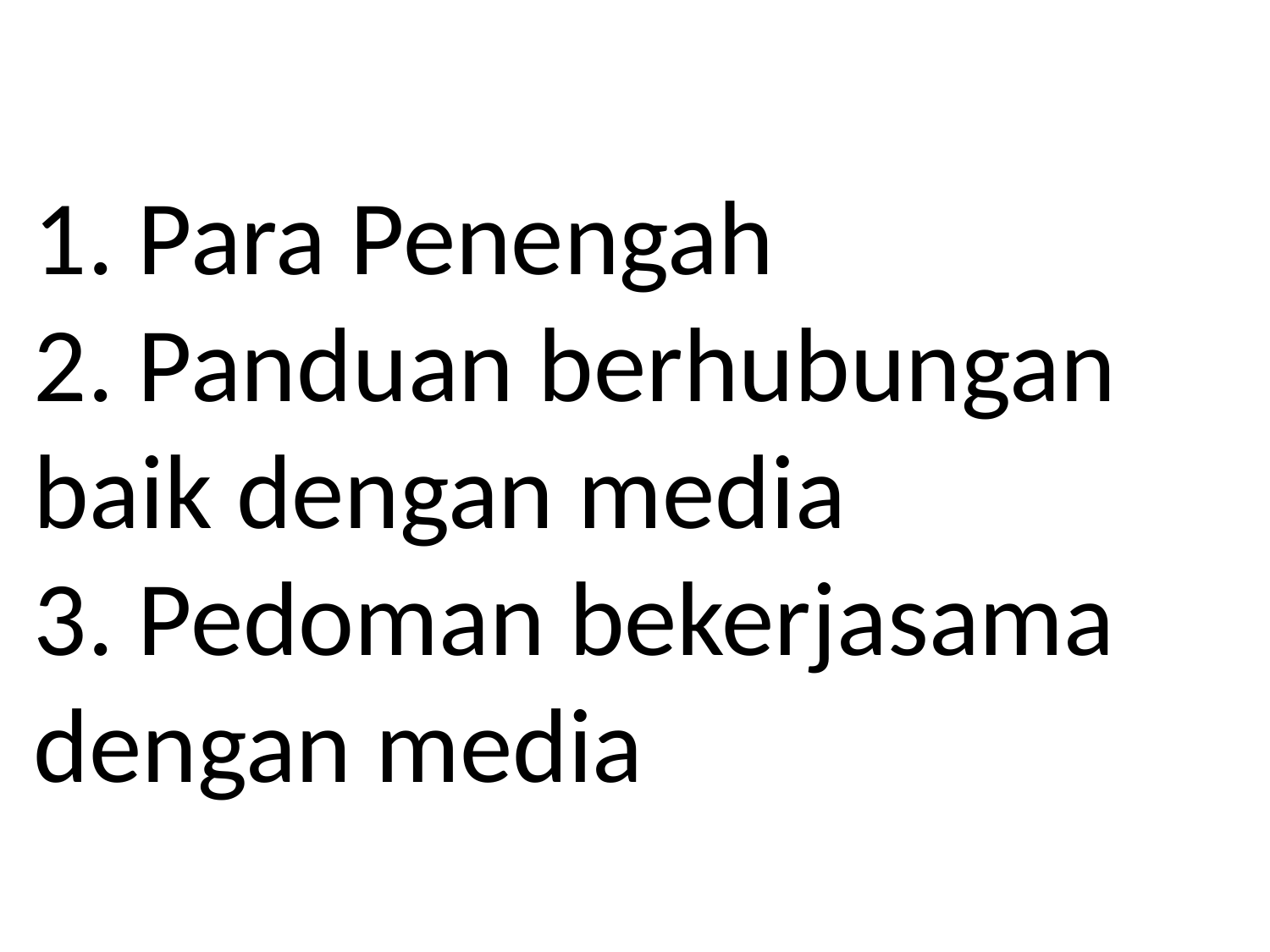

# 1. Para Penengah 2. Panduan berhubungan baik dengan media 3. Pedoman bekerjasama dengan media